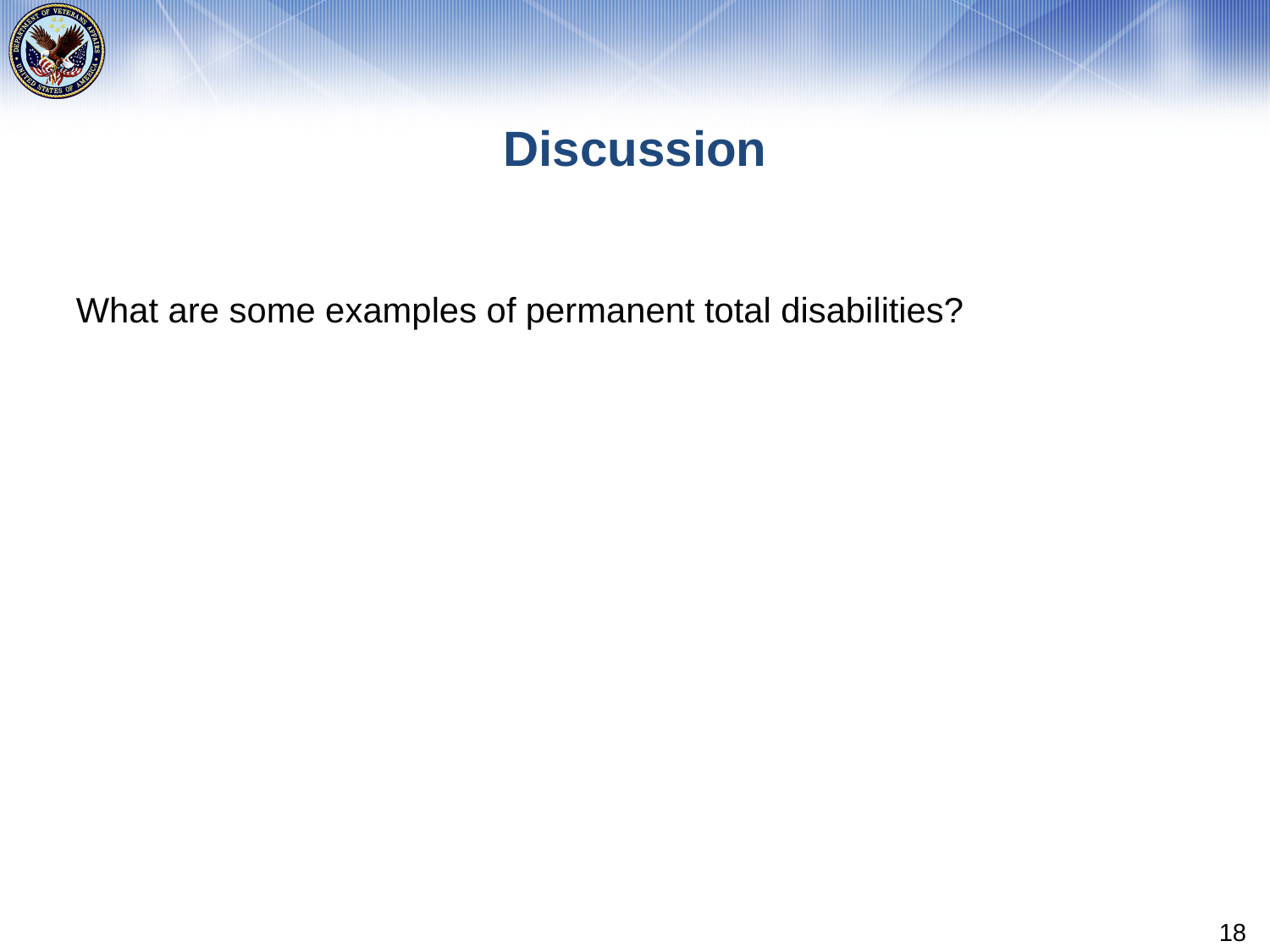

# Discussion
What are some examples of permanent total disabilities?
18